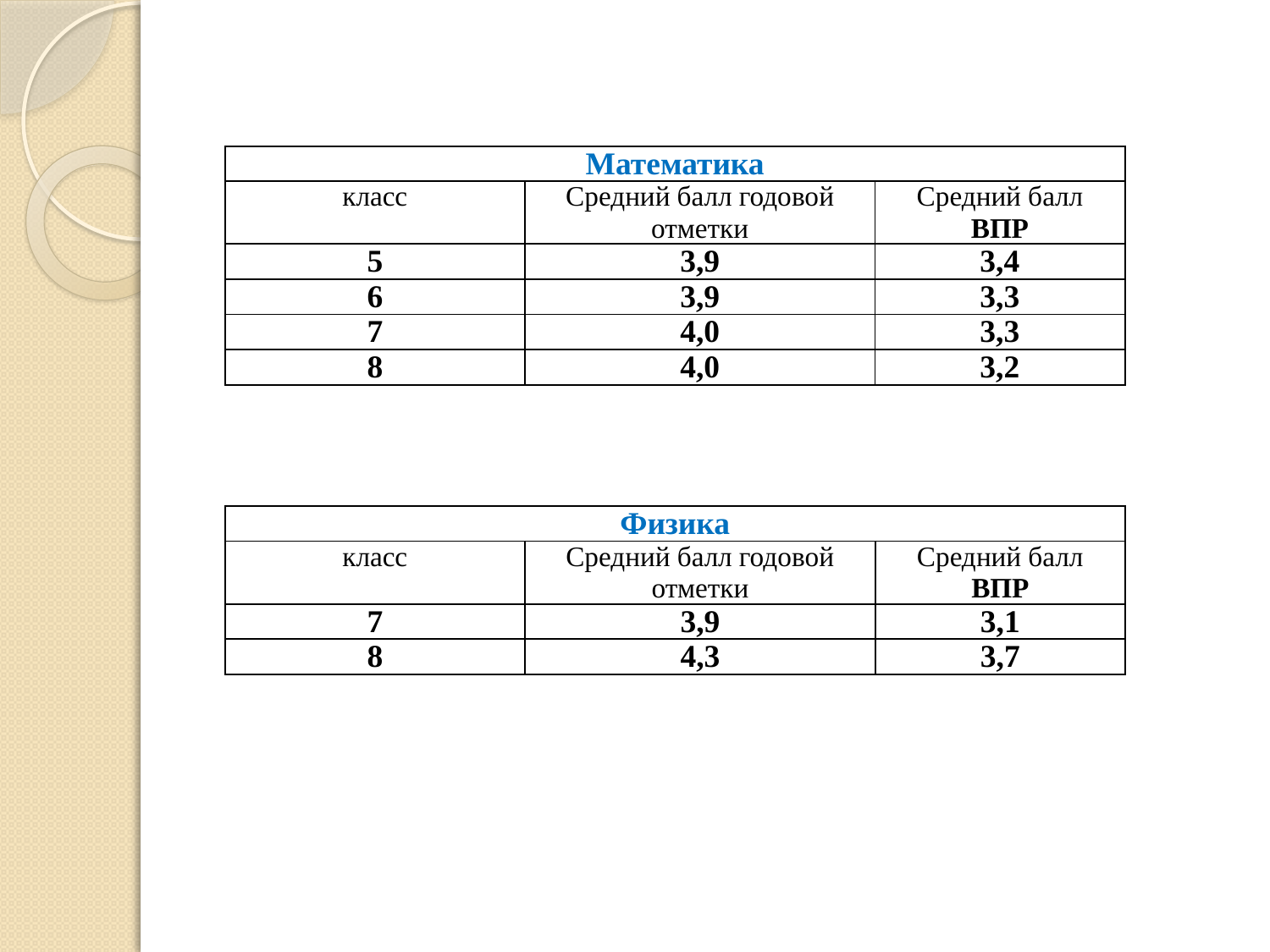

| Математика |  |  |
| --- | --- | --- |
| класс | Средний балл годовой отметки | Средний балл ВПР |
| 5 | 3,9 | 3,4 |
| 6 | 3,9 | 3,3 |
| 7 | 4,0 | 3,3 |
| 8 | 4,0 | 3,2 |
| Физика |  |  |
| --- | --- | --- |
| класс | Средний балл годовой отметки | Средний балл ВПР |
| 7 | 3,9 | 3,1 |
| 8 | 4,3 | 3,7 |